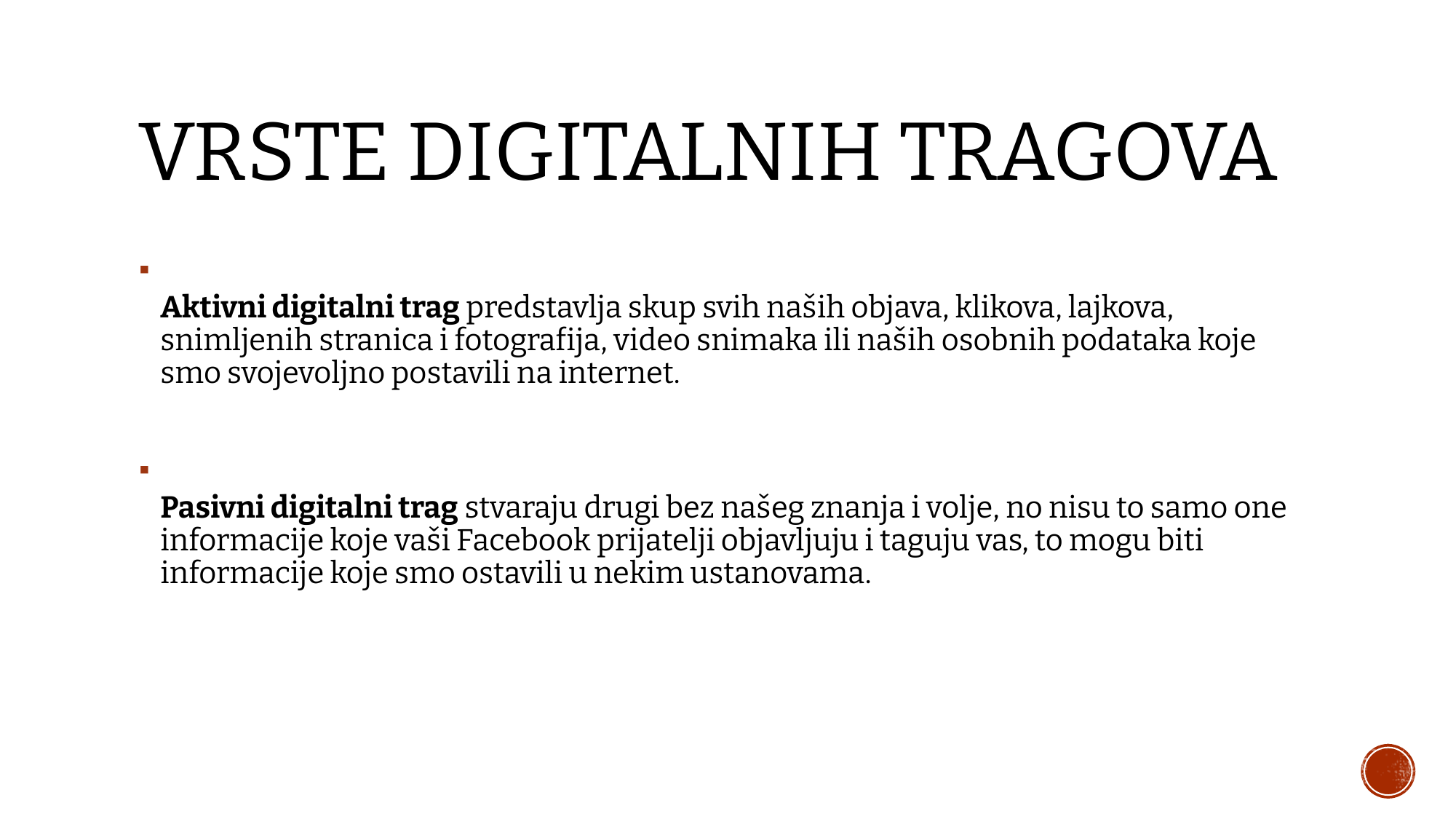

# Vrste digitalnih tragova
Aktivni digitalni trag predstavlja skup svih naših objava, klikova, lajkova, snimljenih stranica i fotografija, video snimaka ili naših osobnih podataka koje smo svojevoljno postavili na internet.

Pasivni digitalni trag stvaraju drugi bez našeg znanja i volje, no nisu to samo one informacije koje vaši Facebook prijatelji objavljuju i taguju vas, to mogu biti informacije koje smo ostavili u nekim ustanovama.